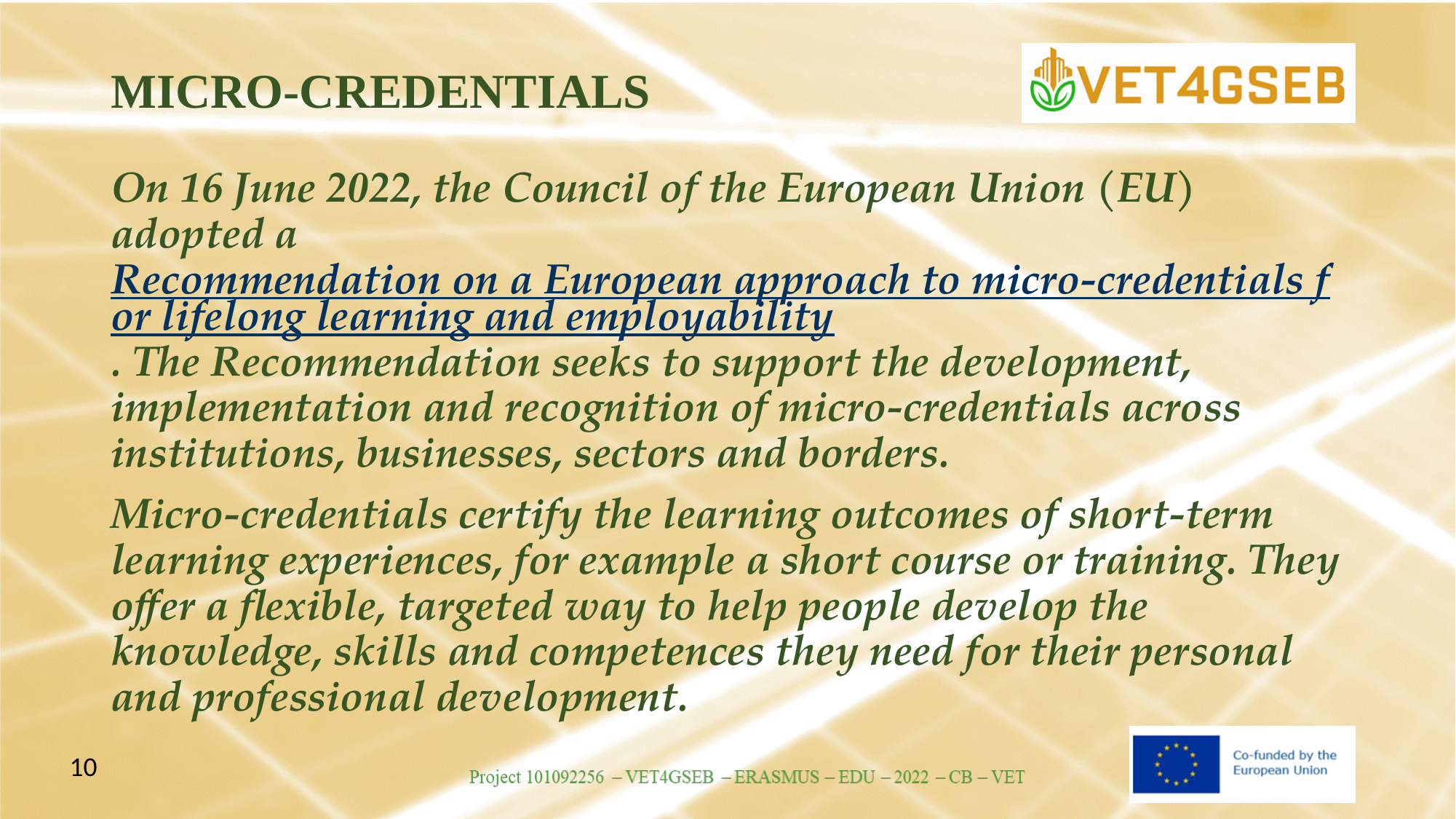

# MICRO-CREDENTIALS
On 16 June 2022, the Council of the European Union (EU) adopted a Recommendation on a European approach to micro-credentials for lifelong learning and employability. The Recommendation seeks to support the development, implementation and recognition of micro-credentials across institutions, businesses, sectors and borders.
Micro-credentials certify the learning outcomes of short-term learning experiences, for example a short course or training. They offer a flexible, targeted way to help people develop the knowledge, skills and competences they need for their personal and professional development.